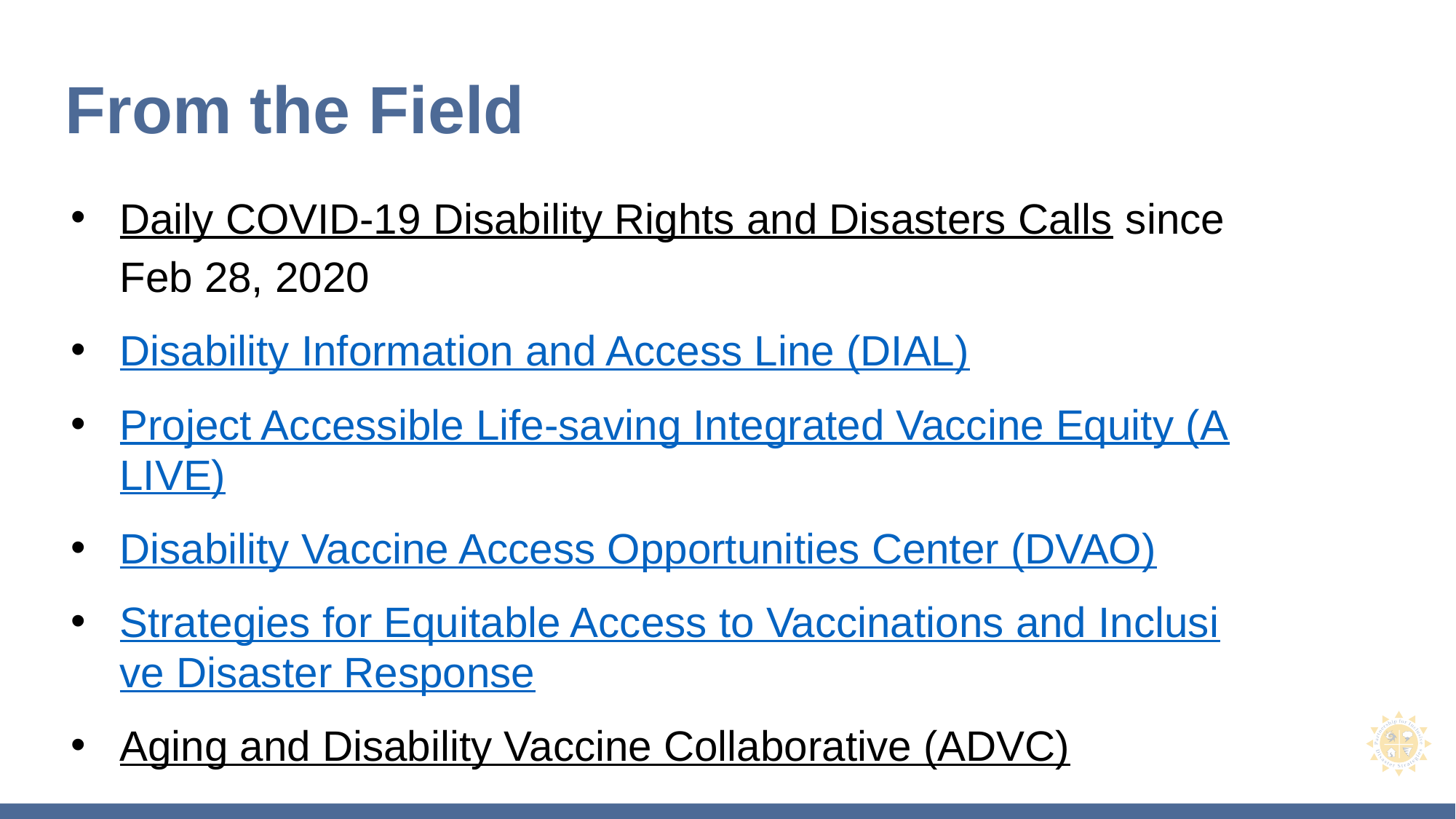

# From the Field
Daily COVID-19 Disability Rights and Disasters Calls since Feb 28, 2020
Disability Information and Access Line (DIAL)
Project Accessible Life-saving Integrated Vaccine Equity (ALIVE)
Disability Vaccine Access Opportunities Center (DVAO)
Strategies for Equitable Access to Vaccinations and Inclusive Disaster Response
Aging and Disability Vaccine Collaborative (ADVC)